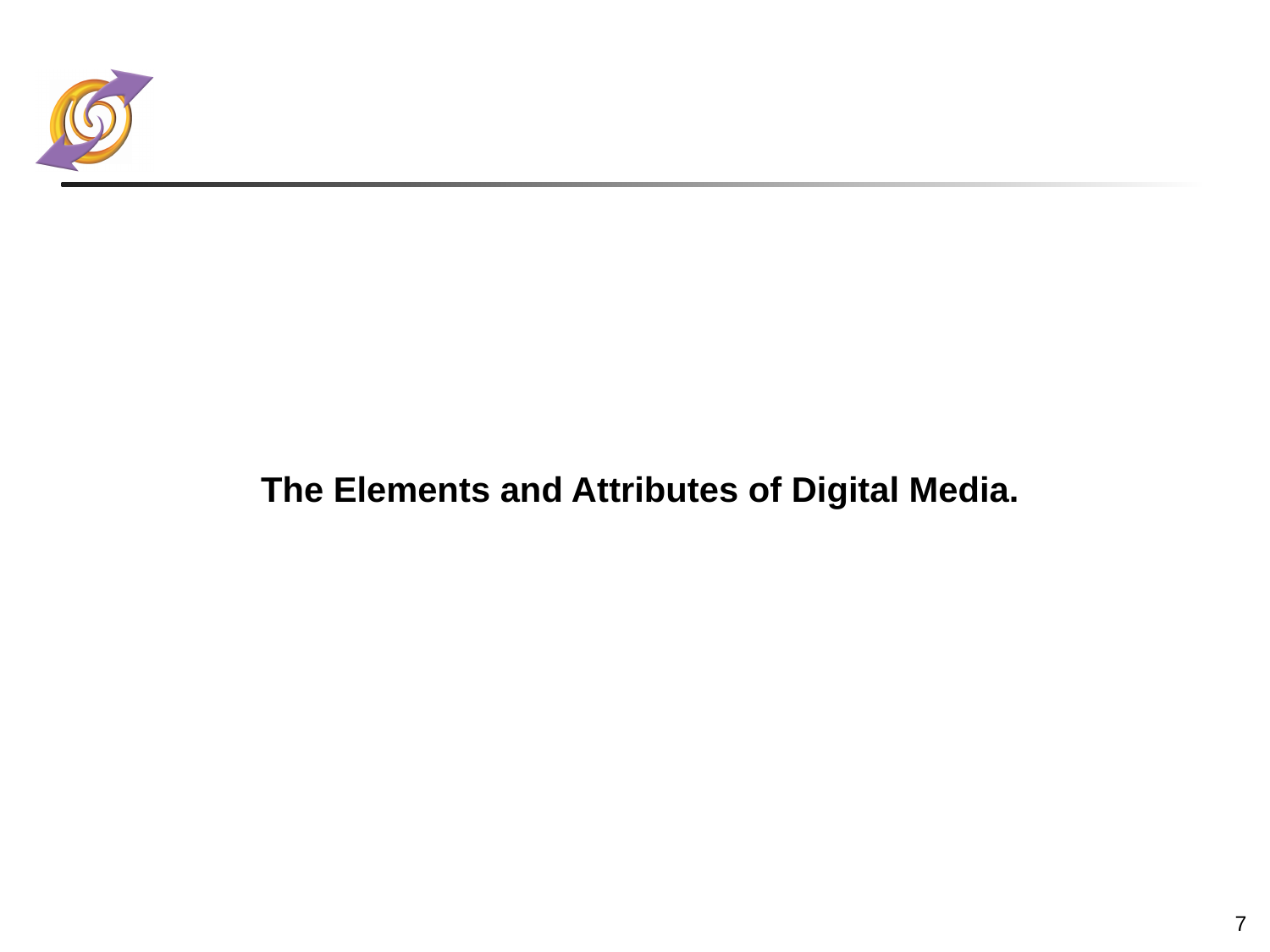

The Elements and Attributes of Digital Media.
#
7